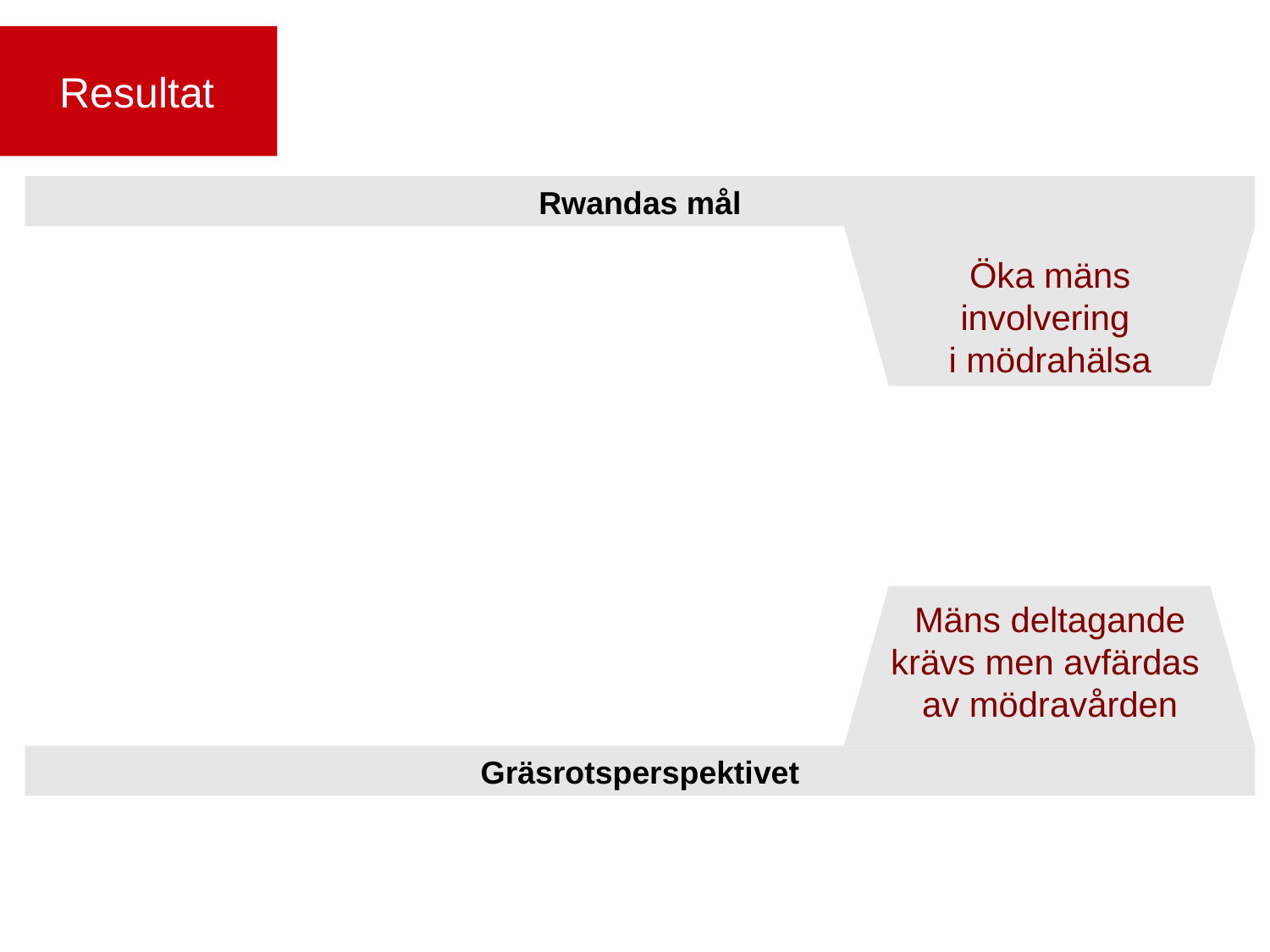

Resultat
Rwandas mål

Öka mäns
involvering
i mödrahälsa

Mäns deltagande krävs men avfärdas
av mödravården
Gräsrotsperspektivet